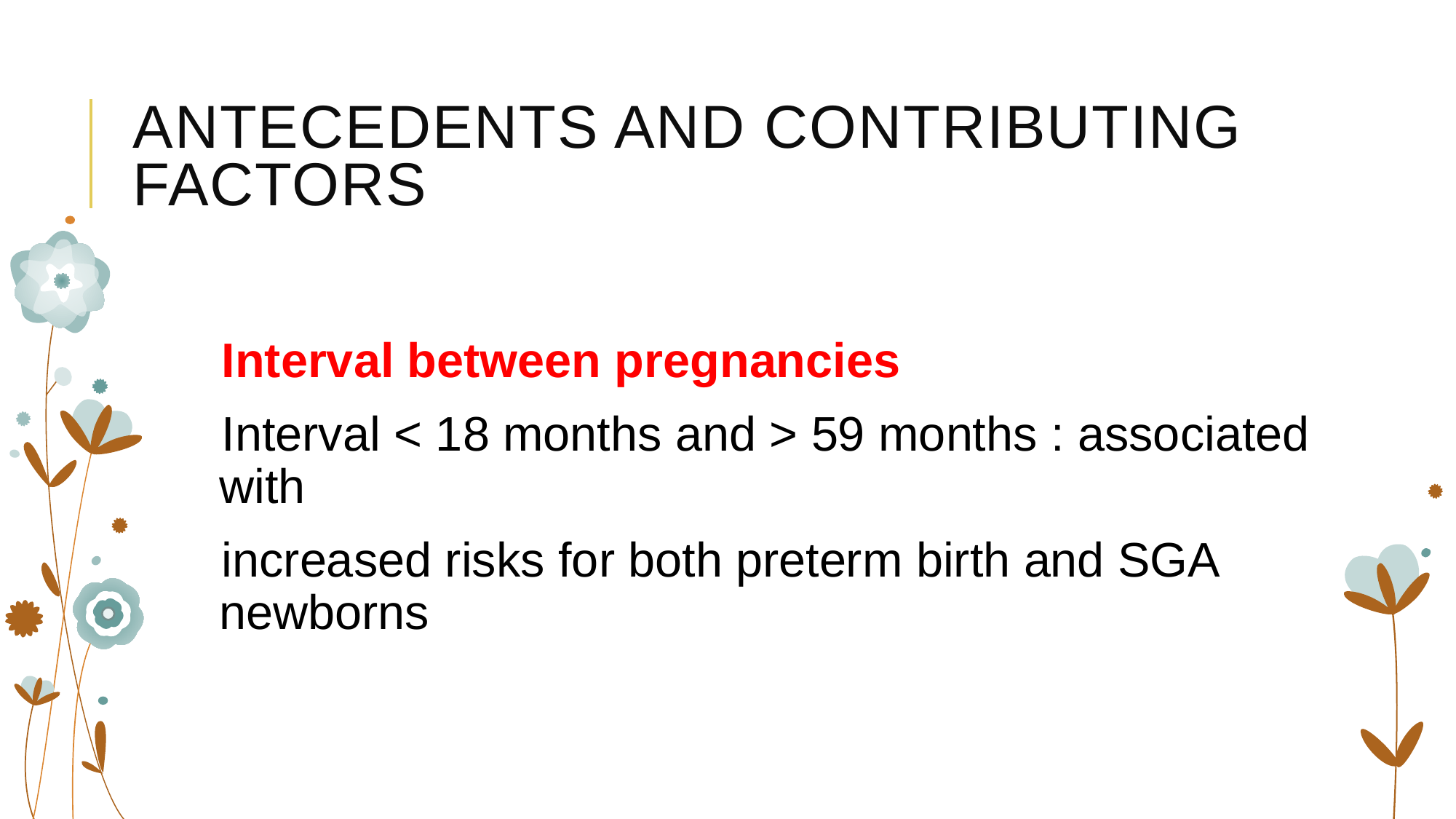

# Antecedents and contributing factors

Interval between pregnancies
Interval < 18 months and > 59 months : associated with
increased risks for both preterm birth and SGA newborns